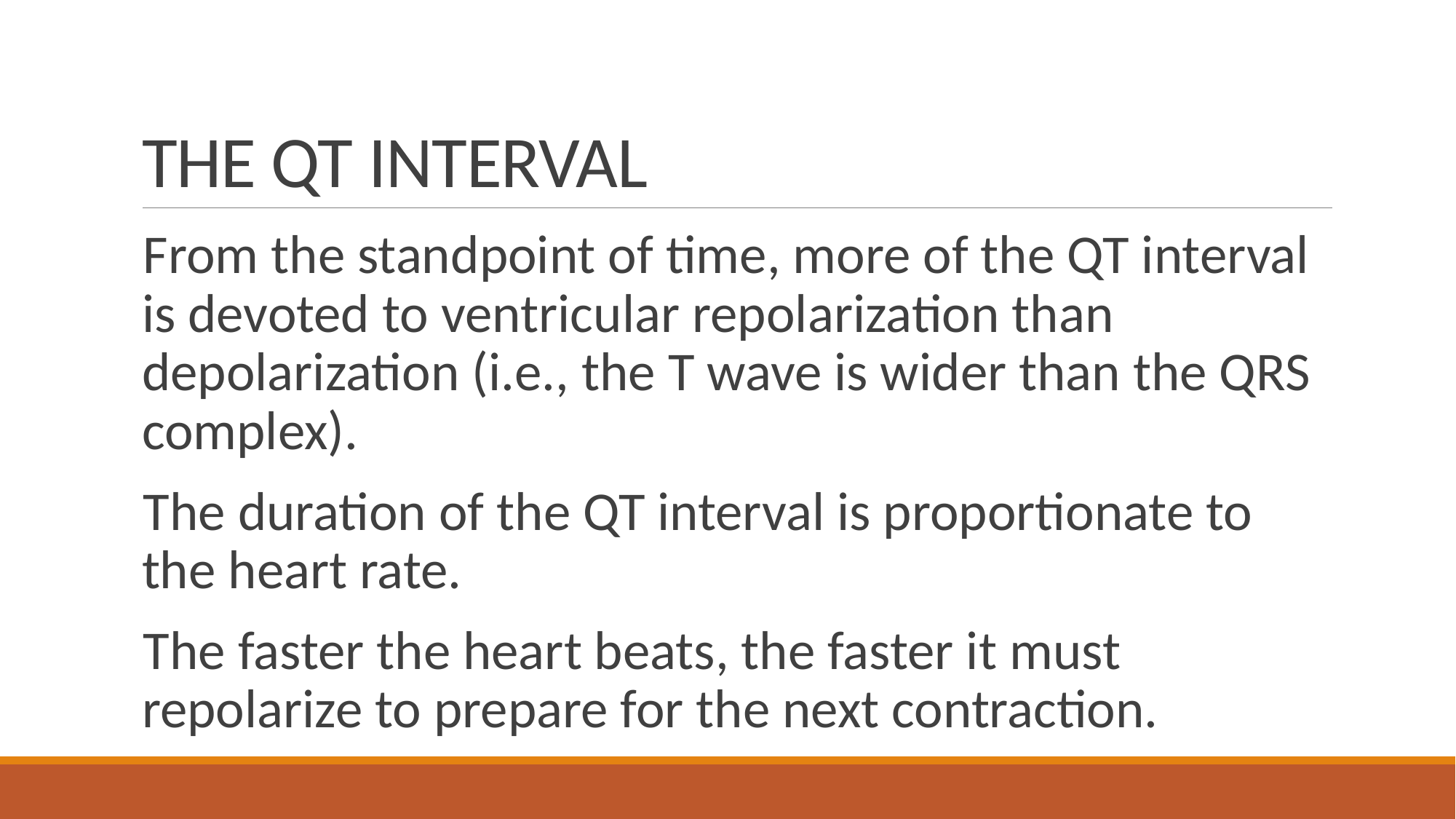

# THE QT INTERVAL
From the standpoint of time, more of the QT interval is devoted to ventricular repolarization than depolarization (i.e., the T wave is wider than the QRS complex).
The duration of the QT interval is proportionate to the heart rate.
The faster the heart beats, the faster it must repolarize to prepare for the next contraction.